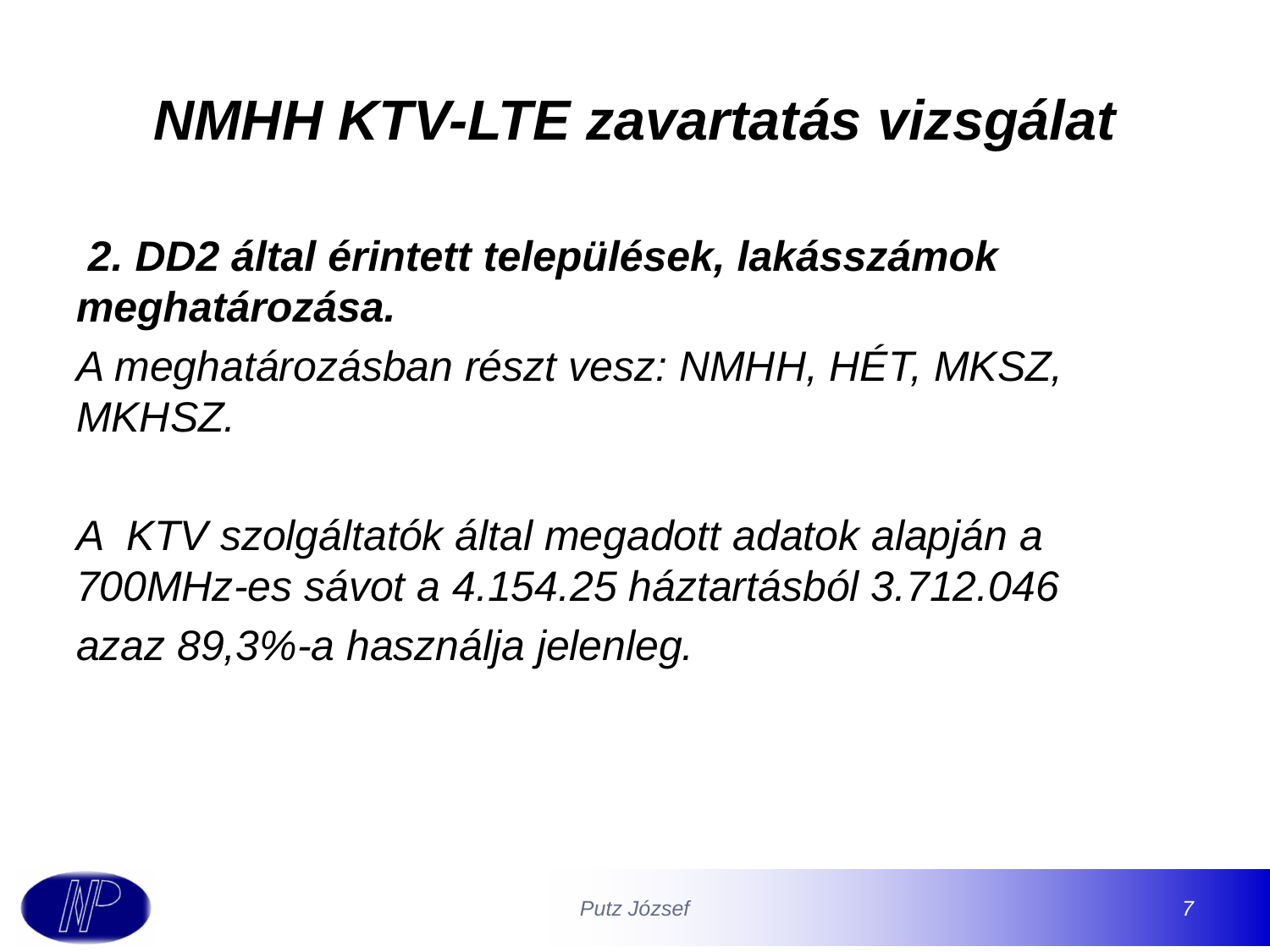

# NMHH KTV-LTE zavartatás vizsgálat
 2. DD2 által érintett települések, lakásszámok meghatározása.
A meghatározásban részt vesz: NMHH, HÉT, MKSZ, MKHSZ.

A  KTV szolgáltatók által megadott adatok alapján a 700MHz-es sávot a 4.154.25 háztartásból 3.712.046
azaz 89,3%-a használja jelenleg.

Putz József
7